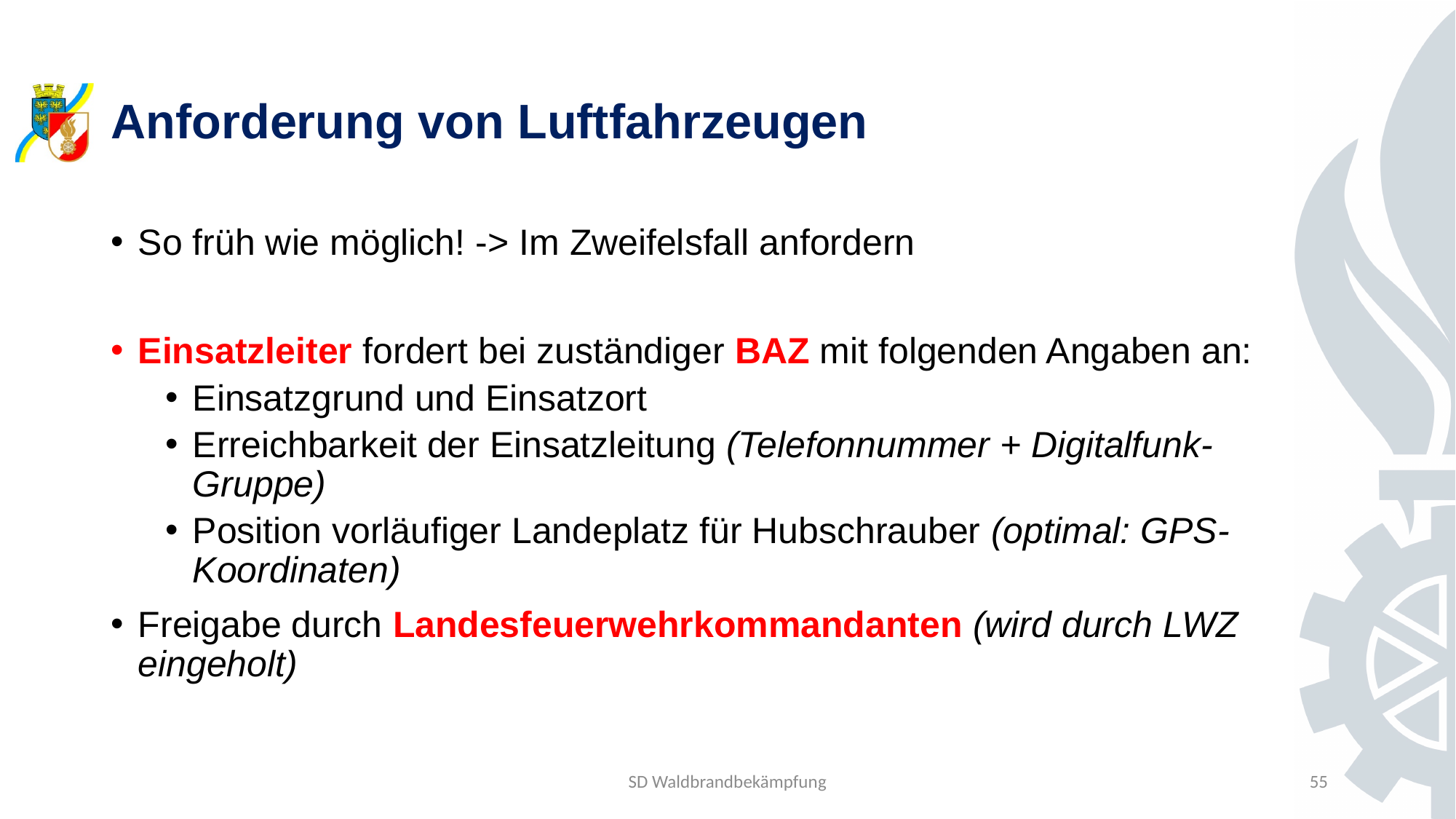

# Anforderung von Luftfahrzeugen
So früh wie möglich! -> Im Zweifelsfall anfordern

Einsatzleiter fordert bei zuständiger BAZ mit folgenden Angaben an:
Einsatzgrund und Einsatzort
Erreichbarkeit der Einsatzleitung (Telefonnummer + Digitalfunk-Gruppe)
Position vorläufiger Landeplatz für Hubschrauber (optimal: GPS-Koordinaten)
Freigabe durch Landesfeuerwehrkommandanten (wird durch LWZ eingeholt)

SD Waldbrandbekämpfung
55